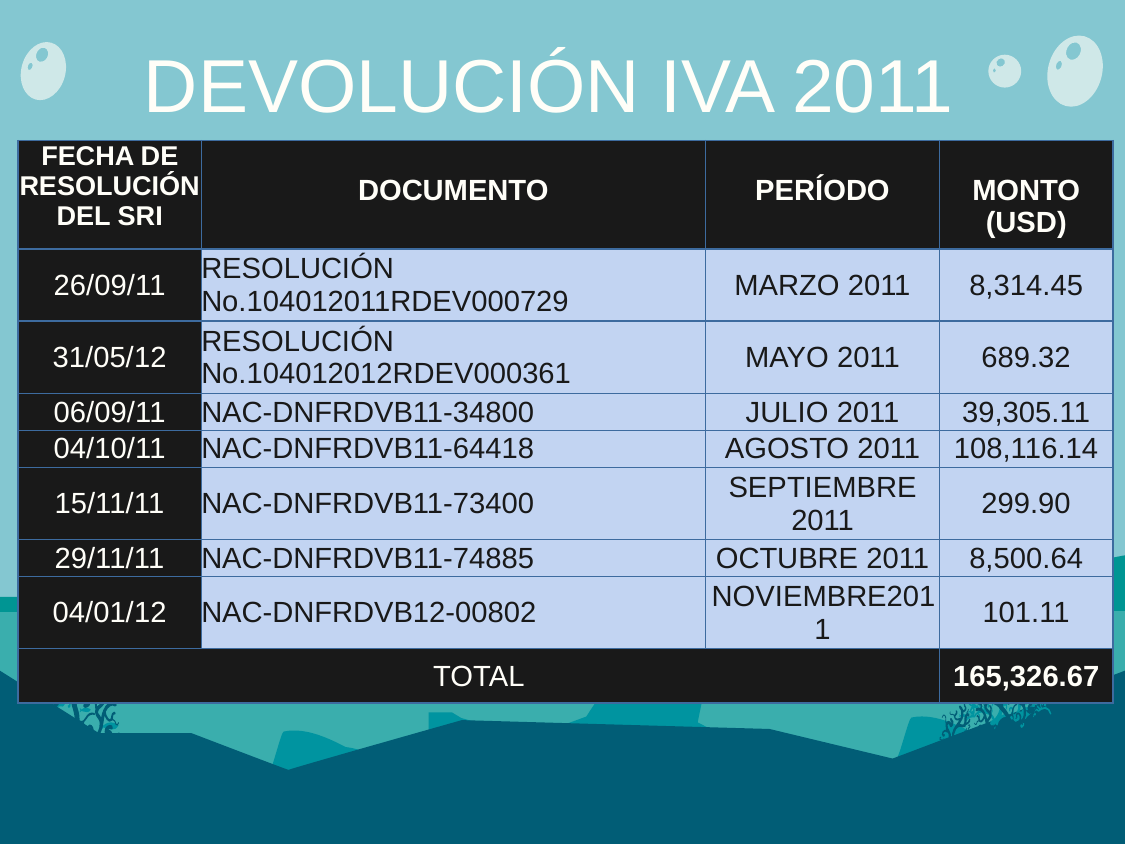

# DEVOLUCIÓN IVA 2011

| FECHA DE RESOLUCIÓN DEL SRI | DOCUMENTO | PERÍODO | MONTO (USD) |
| --- | --- | --- | --- |
| 26/09/11 | RESOLUCIÓN No.104012011RDEV000729 | MARZO 2011 | 8,314.45 |
| 31/05/12 | RESOLUCIÓN No.104012012RDEV000361 | MAYO 2011 | 689.32 |
| 06/09/11 | NAC-DNFRDVB11-34800 | JULIO 2011 | 39,305.11 |
| 04/10/11 | NAC-DNFRDVB11-64418 | AGOSTO 2011 | 108,116.14 |
| 15/11/11 | NAC-DNFRDVB11-73400 | SEPTIEMBRE 2011 | 299.90 |
| 29/11/11 | NAC-DNFRDVB11-74885 | OCTUBRE 2011 | 8,500.64 |
| 04/01/12 | NAC-DNFRDVB12-00802 | NOVIEMBRE2011 | 101.11 |
| TOTAL |  |  | 165,326.67 |